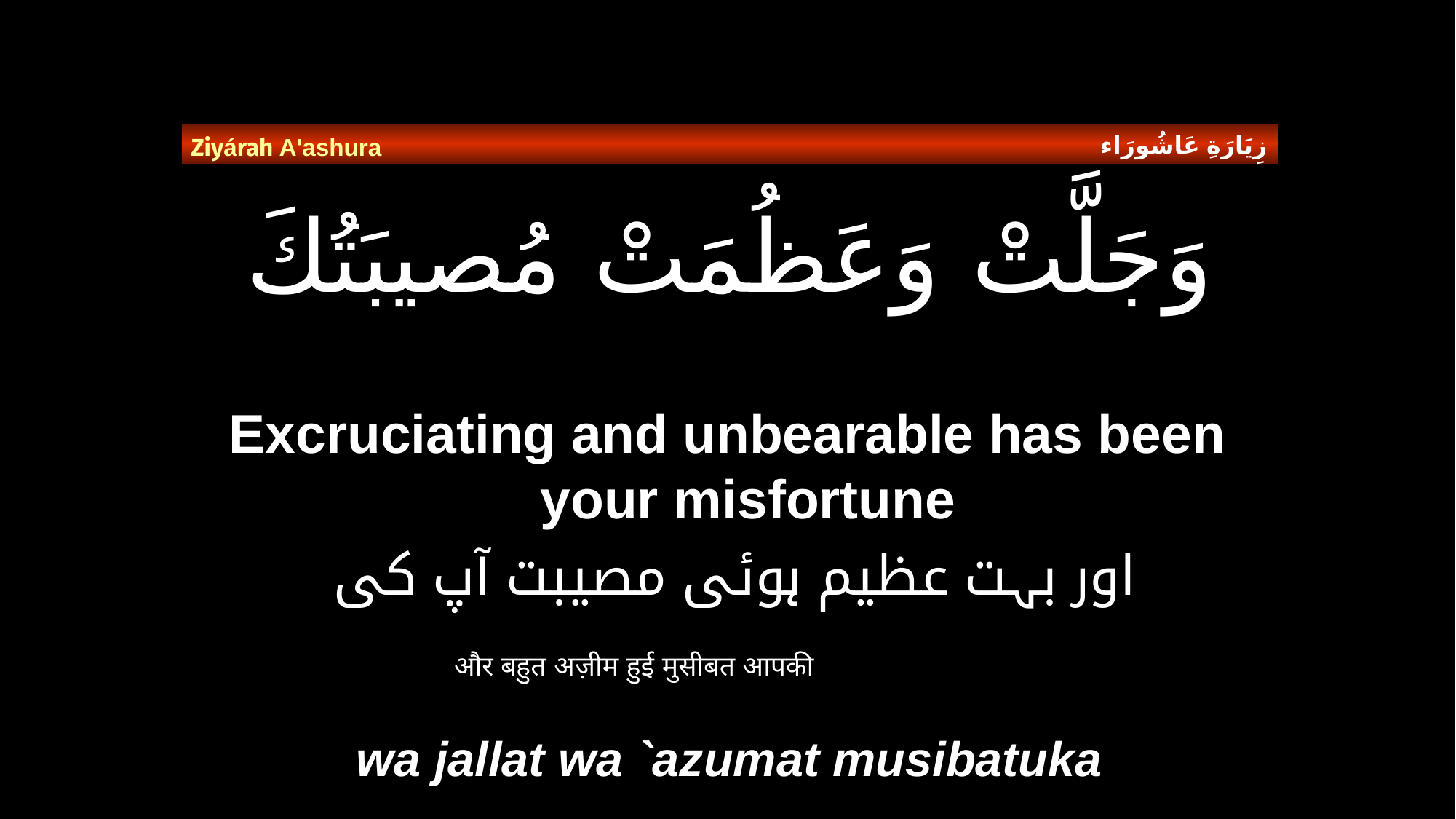

زِيَارَةِ عَاشُورَاء
Ziyárah A'ashura
# وَجَلَّتْ وَعَظُمَتْ مُصيبَتُكَ
Excruciating and unbearable has been your misfortune
 اور بہت عظیم ہوئی مصیبت آپ کی
और बहुत अज़ीम हुई मुसीबत आपकी
wa jallat wa `azumat musibatuka